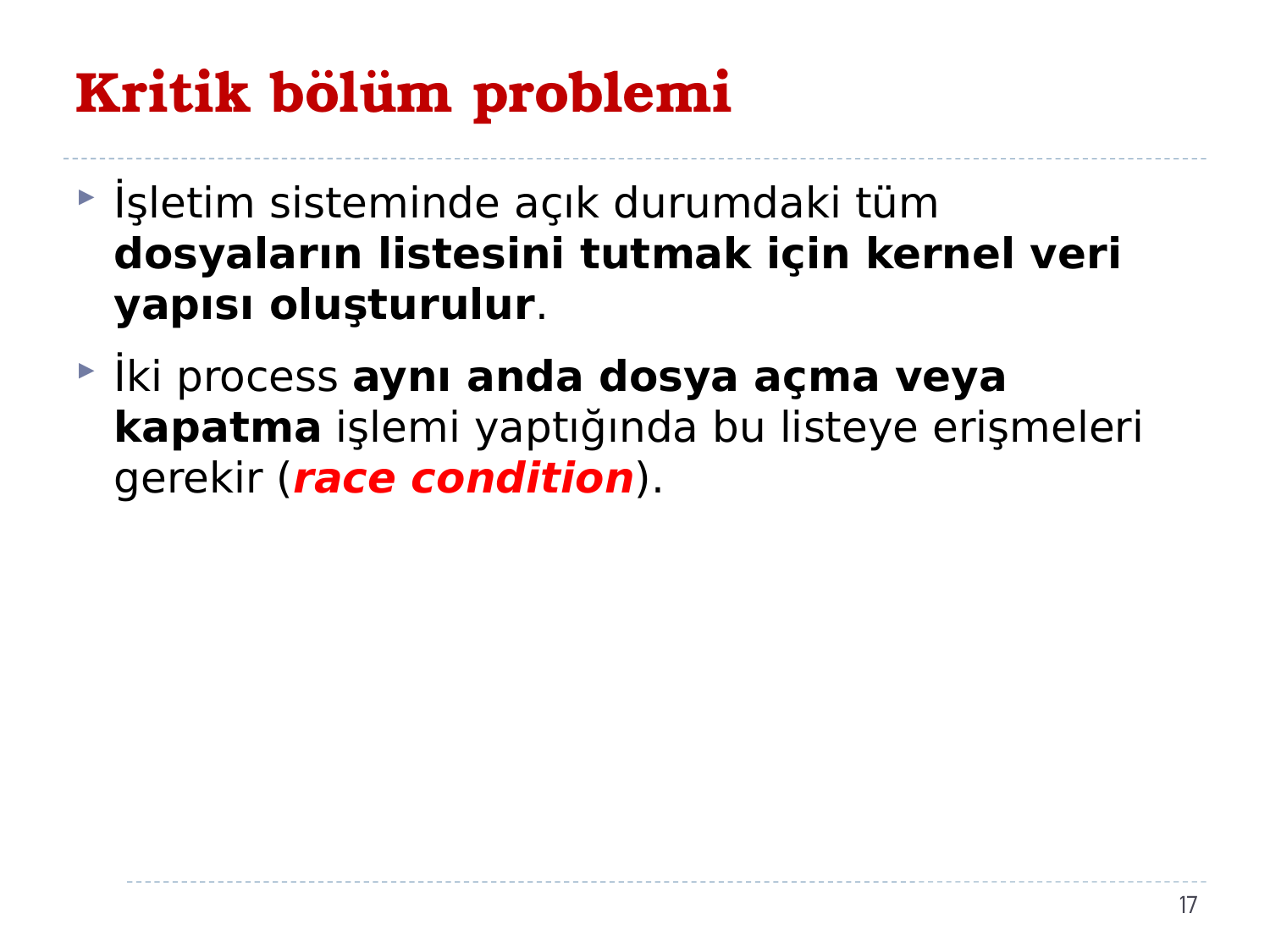

# Kritik bölüm problemi
İşletim sisteminde açık durumdaki tüm dosyaların listesini tutmak için kernel veri yapısı oluşturulur.
İki process aynı anda dosya açma veya kapatma işlemi yaptığında bu listeye erişmeleri gerekir (race condition).
17